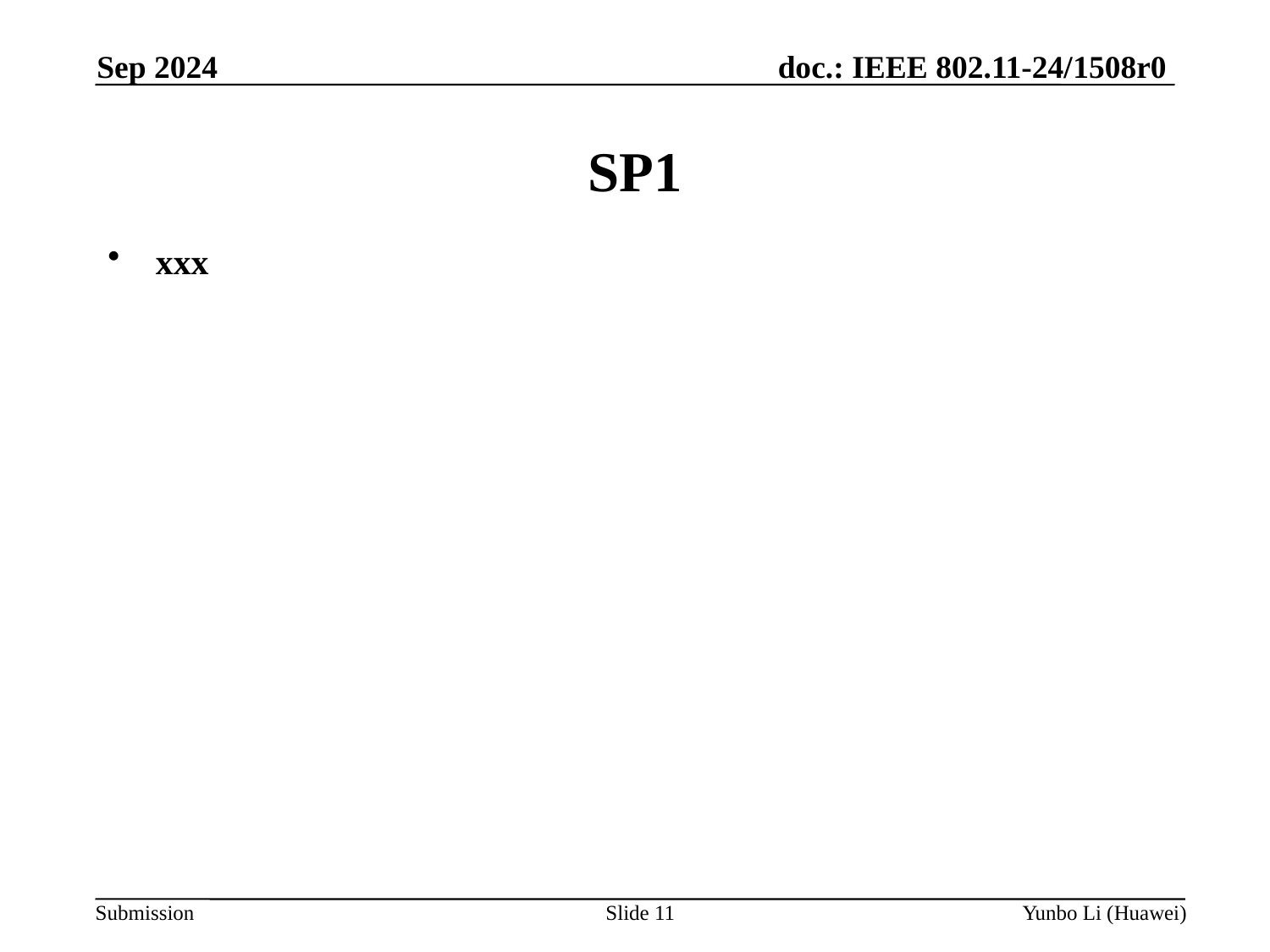

Sep 2024
SP1
xxx

Slide 11
Yunbo Li (Huawei)